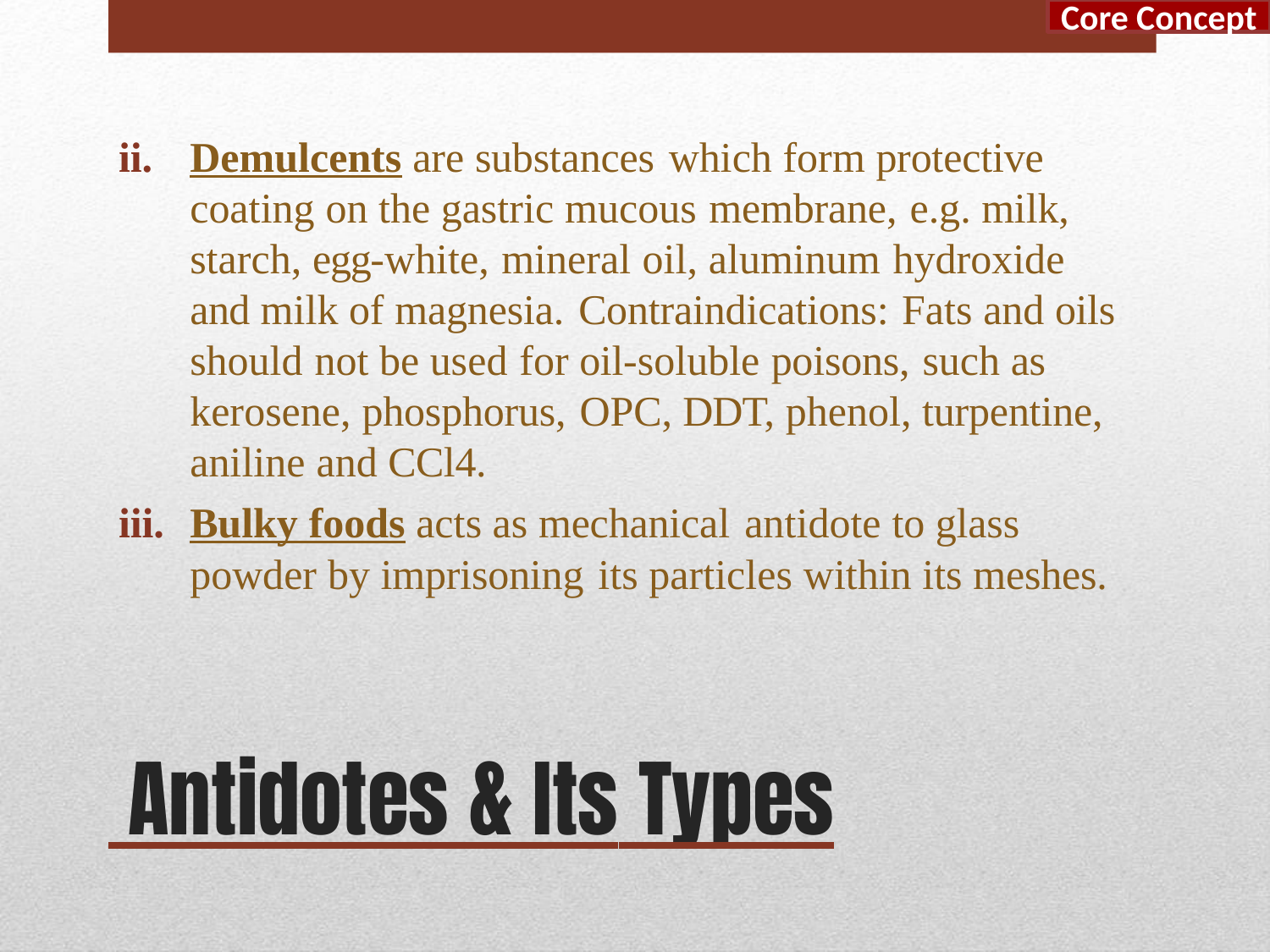

Core Concept
Demulcents are substances which form protective coating on the gastric mucous membrane, e.g. milk, starch, egg-white, mineral oil, aluminum hydroxide and milk of magnesia. Contraindications: Fats and oils should not be used for oil-soluble poisons, such as kerosene, phosphorus, OPC, DDT, phenol, turpentine, aniline and CCl4.
Bulky foods acts as mechanical antidote to glass
powder by imprisoning its particles within its meshes.
 Antidotes & Its Types